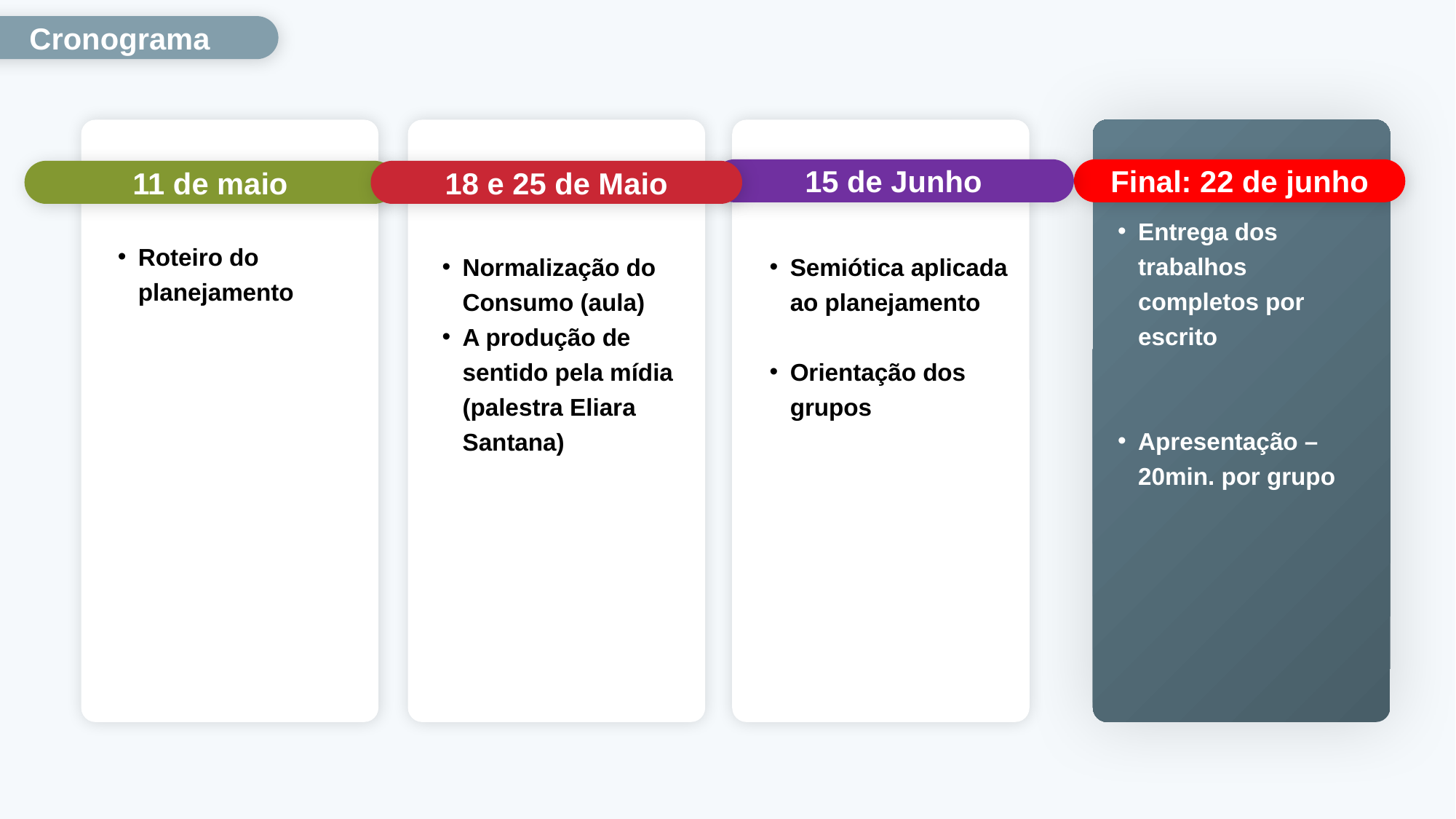

Cronograma

27/06
15 de Junho
Final: 22 de junho
11 de maio
18 e 25 de Maio
Entrega dos trabalhos completos por escrito

Apresentação – 20min. por grupo
Roteiro do planejamento

Normalização do Consumo (aula)
A produção de sentido pela mídia (palestra Eliara Santana)

Semiótica aplicada ao planejamento

Orientação dos grupos